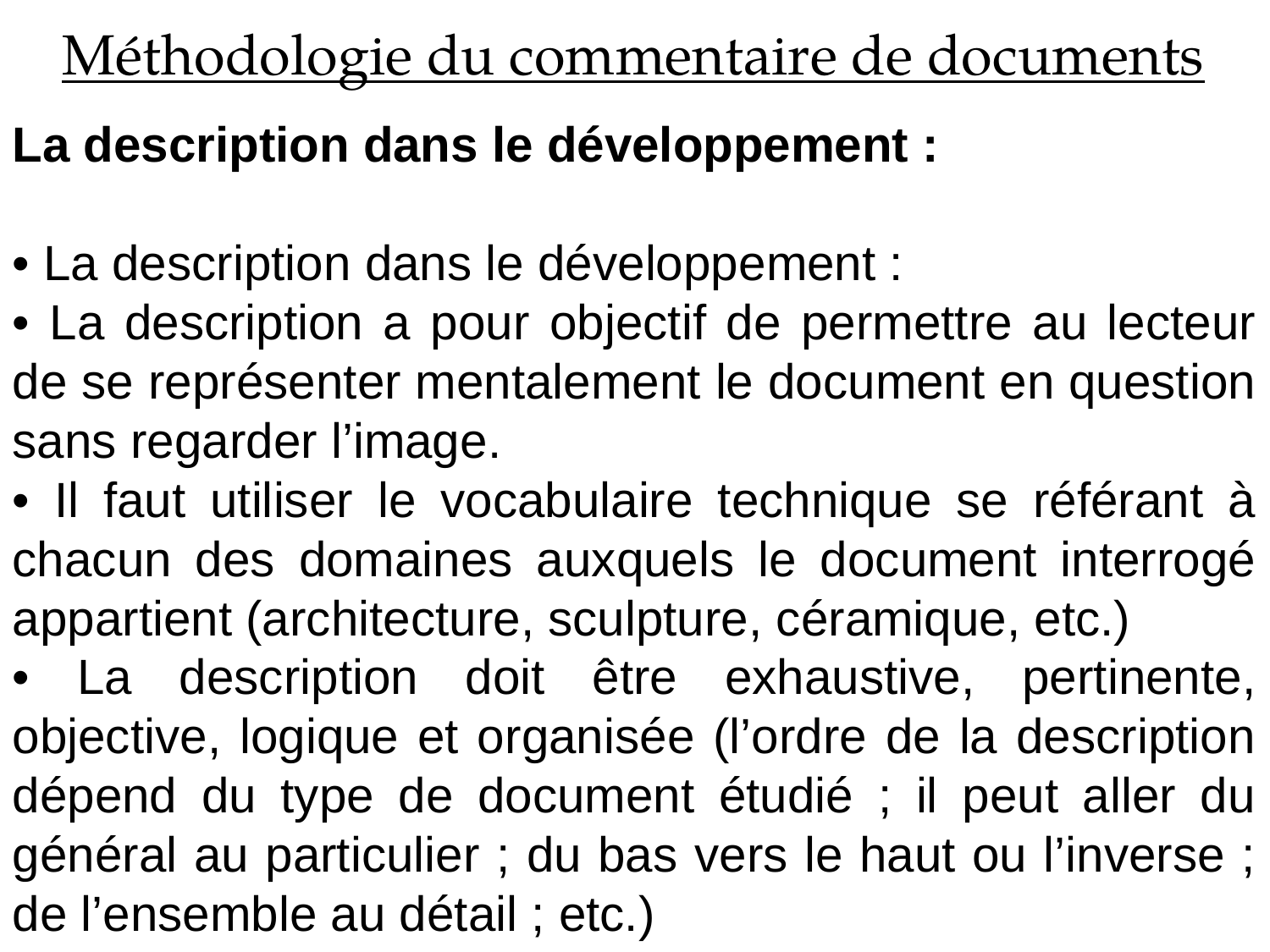

| Méthodologie du commentaire de documents |
| --- |
La description dans le développement :

• La description dans le développement :
• La description a pour objectif de permettre au lecteur de se représenter mentalement le document en question sans regarder l’image.
• Il faut utiliser le vocabulaire technique se référant à chacun des domaines auxquels le document interrogé appartient (architecture, sculpture, céramique, etc.)
• La description doit être exhaustive, pertinente, objective, logique et organisée (l’ordre de la description dépend du type de document étudié ; il peut aller du général au particulier ; du bas vers le haut ou l’inverse ; de l’ensemble au détail ; etc.)
18